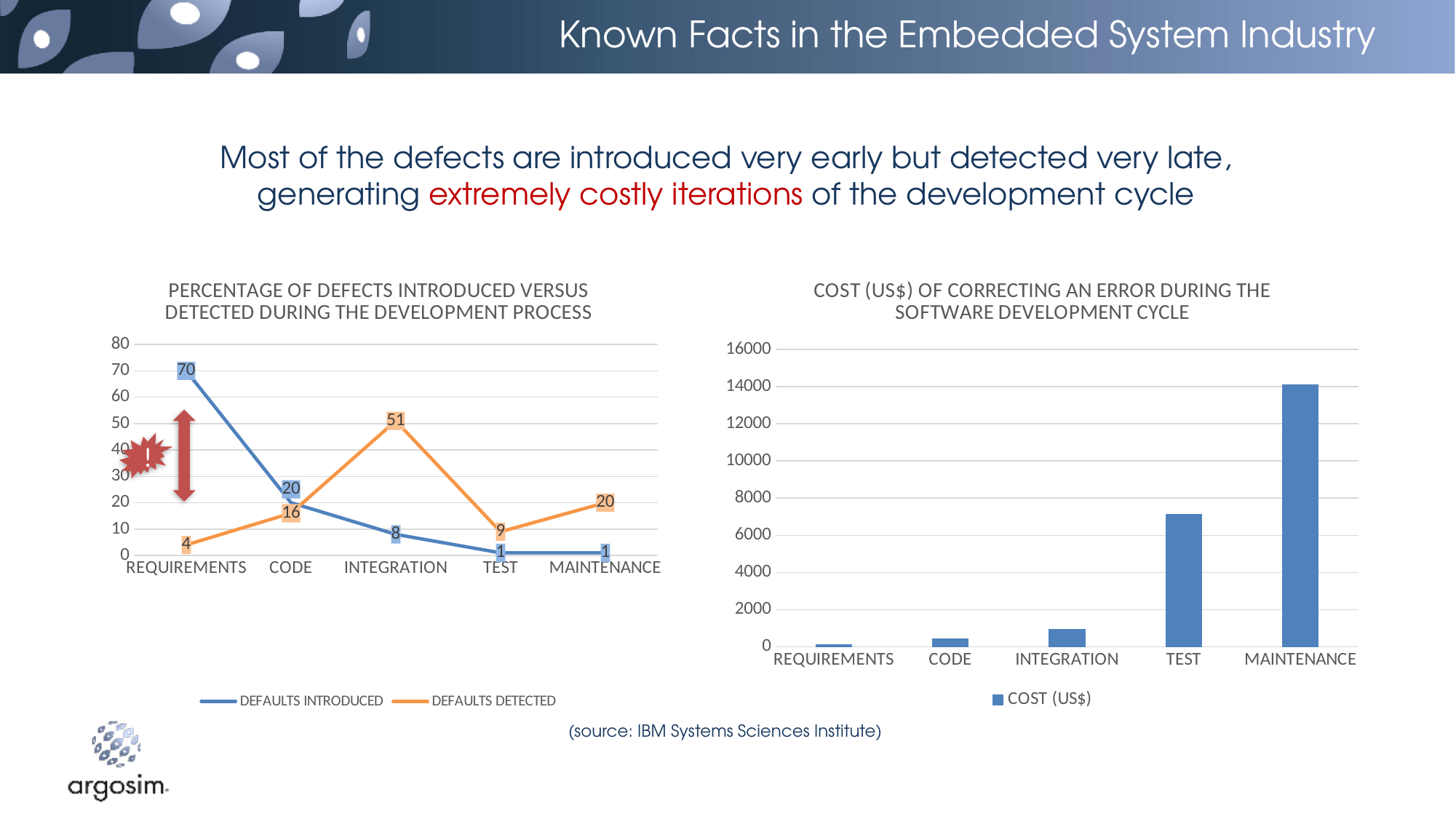

# Known Facts in the Embedded System Industry
Most of the defects are introduced very early but detected very late,
generating extremely costly iterations of the development cycle

### Chart: PERCENTAGE OF DEFECTS INTRODUCED VERSUS DETECTED DURING THE DEVELOPMENT PROCESS

| Category | DEFAULTS INTRODUCED | DEFAULTS DETECTED |
|---|---|---|
| REQUIREMENTS | 70.0 | 4.0 |
| CODE | 20.0 | 16.0 |
| INTEGRATION | 8.0 | 51.0 |
| TEST | 1.0 | 9.0 |
| MAINTENANCE | 1.0 | 20.0 |

### Chart: COST (US$) OF CORRECTING AN ERROR DURING THE SOFTWARE DEVELOPMENT CYCLE

| Category | COST (US$) |
|---|---|
| REQUIREMENTS | 139.0 |
| CODE | 455.0 |
| INTEGRATION | 977.0 |
| TEST | 7136.0 |
| MAINTENANCE | 14102.0 |
!
(source: IBM Systems Sciences Institute)